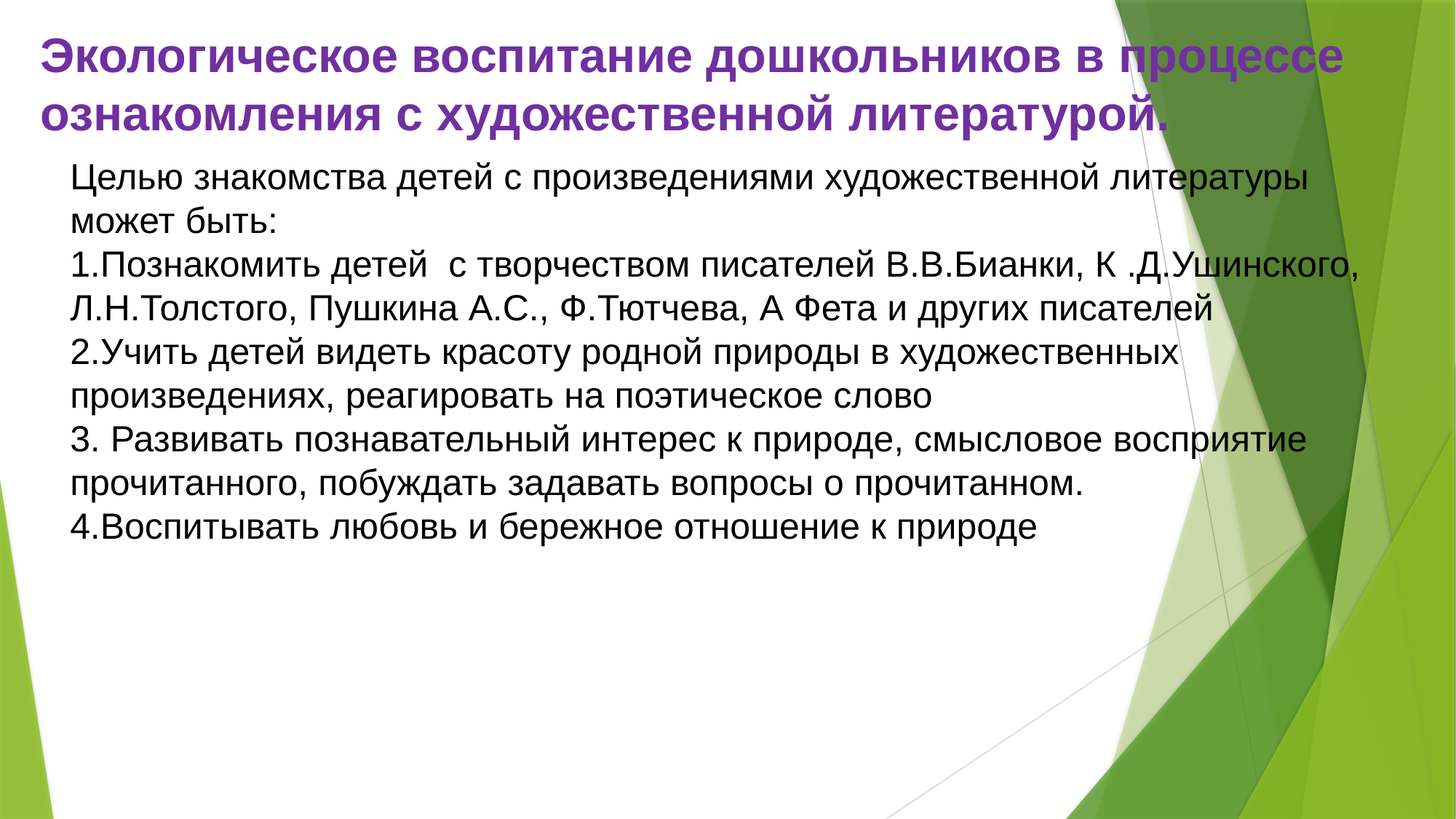

Экологическое воспитание дошкольников в процессе ознакомления с художественной литературой.
Целью знакомства детей с произведениями художественной литературы может быть:
1.Познакомить детей  с творчеством писателей В.В.Бианки, К .Д.Ушинского, Л.Н.Толстого, Пушкина А.С., Ф.Тютчева, А Фета и других писателей
2.Учить детей видеть красоту родной природы в художественных произведениях, реагировать на поэтическое слово
3. Развивать познавательный интерес к природе, смысловое восприятие прочитанного, побуждать задавать вопросы о прочитанном.
4.Воспитывать любовь и бережное отношение к природе